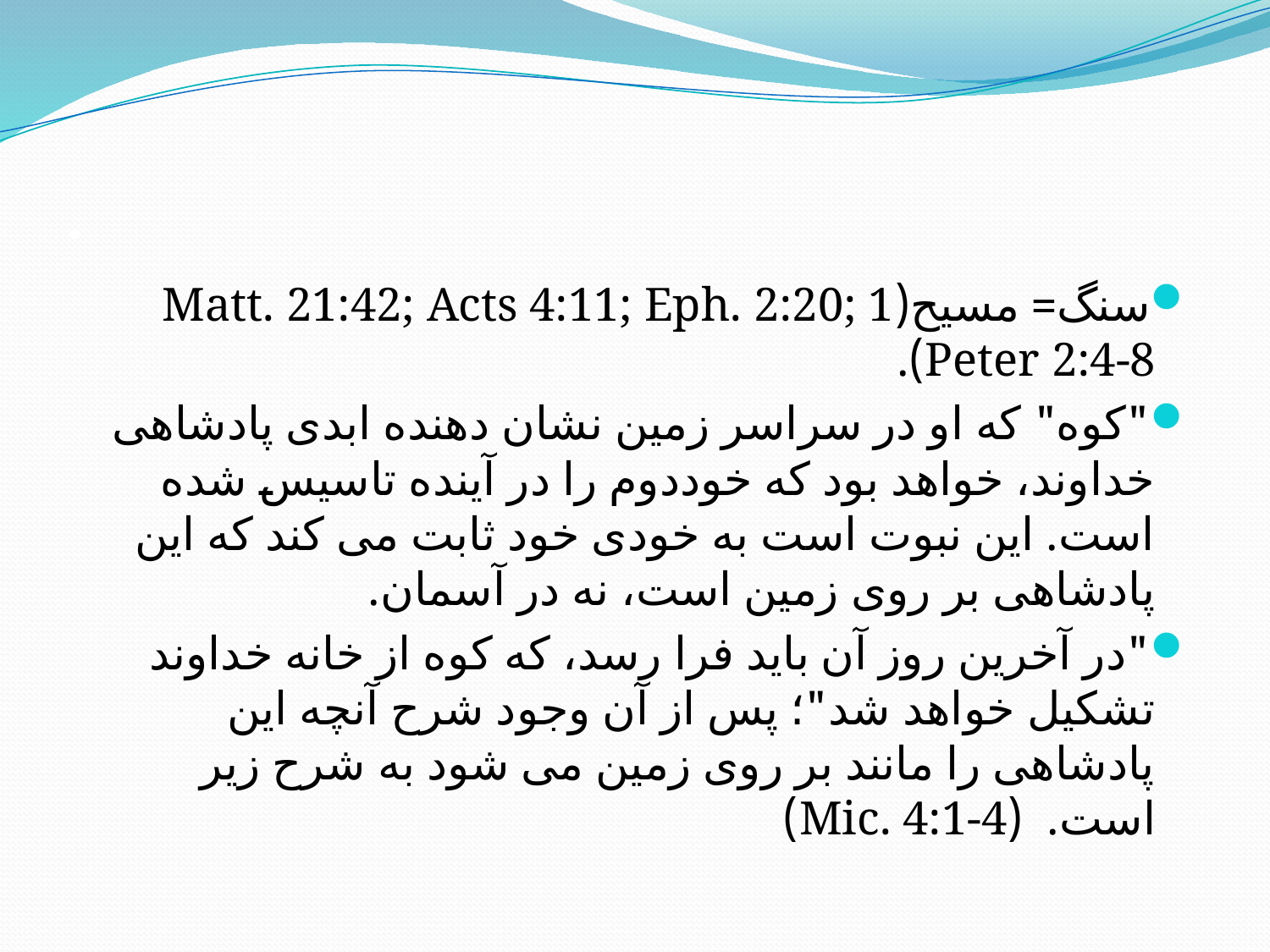

# .
سنگ= مسیح(Matt. 21:42; Acts 4:11; Eph. 2:20; 1 Peter 2:4-8).
"کوه" که او در سراسر زمین نشان دهنده ابدی پادشاهی خداوند، خواهد بود که خوددوم را در آینده تاسیس شده است. این نبوت است به خودی خود ثابت می کند که این پادشاهی بر روی زمین است، نه در آسمان.
"در آخرین روز آن باید فرا رسد، که کوه از خانه خداوند تشکیل خواهد شد"؛ پس از آن وجود شرح آنچه این پادشاهی را مانند بر روی زمین می شود به شرح زیر است.  (Mic. 4:1-4)